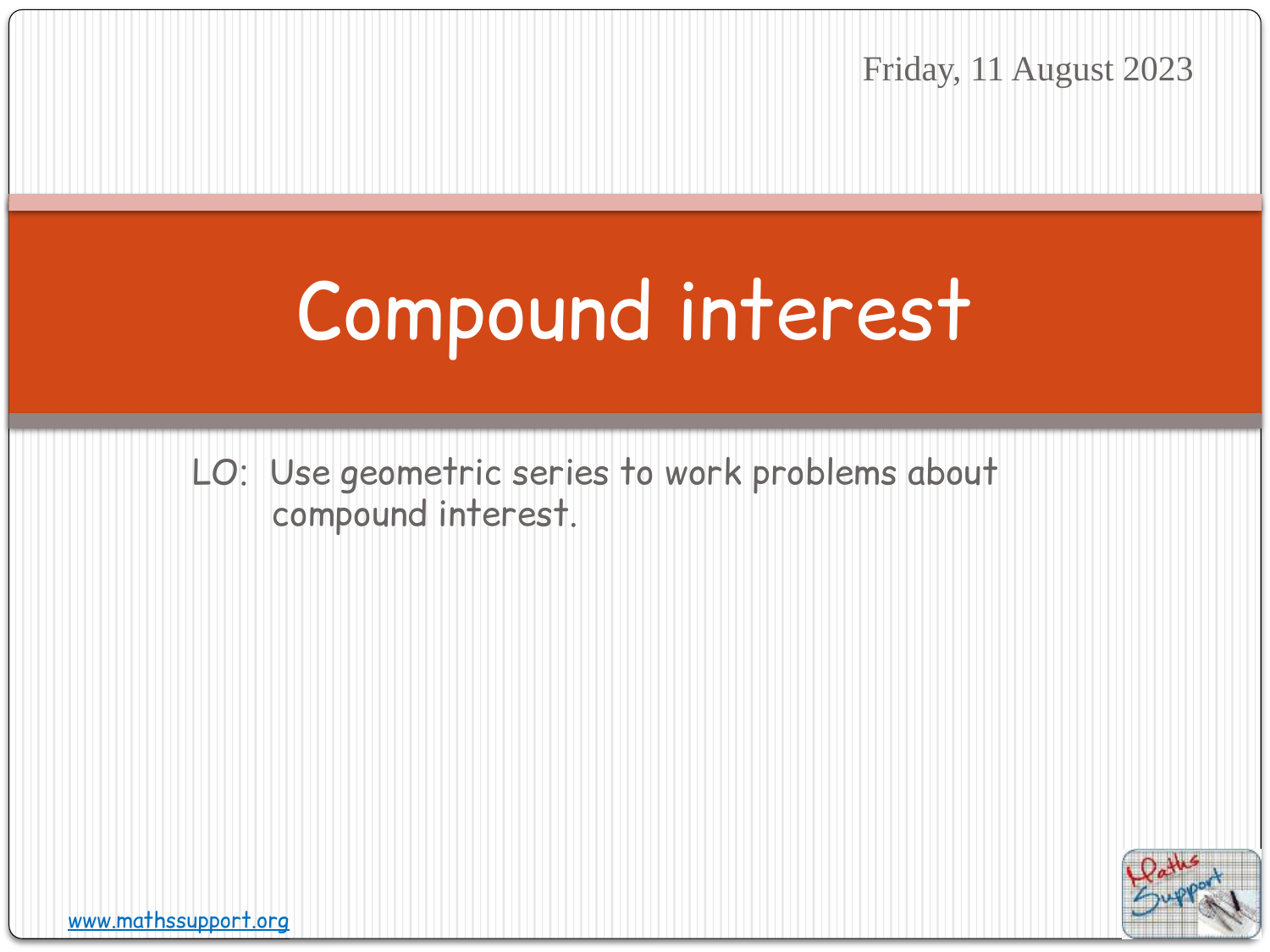

Friday, 11 August 2023
# Compound interest
LO:  Use geometric series to work problems about compound interest.